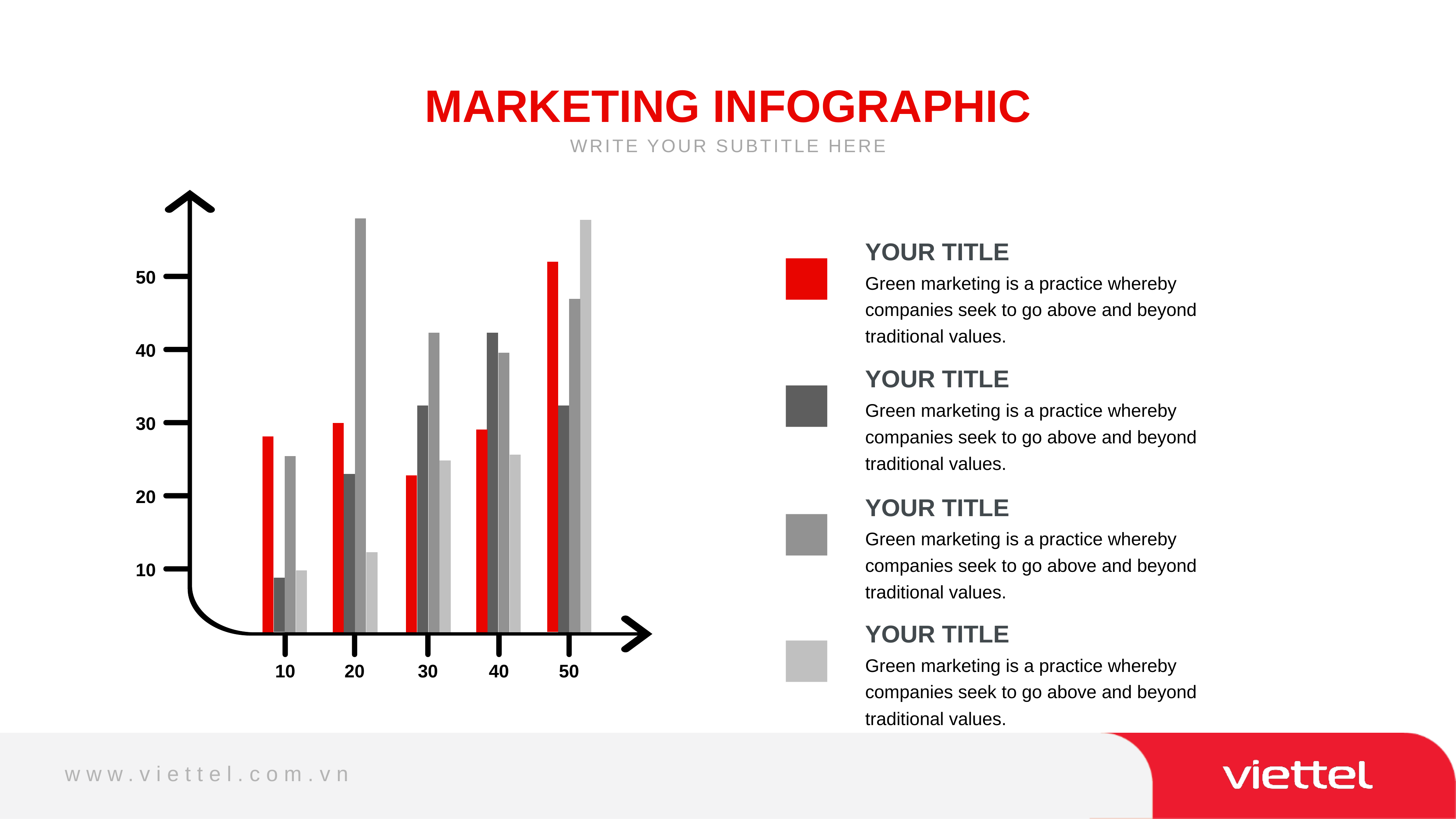

MARKETING INFOGRAPHIC
WRITE YOUR SUBTITLE HERE

50

40

30

20

10

10
20
30
40
50
YOUR TITLE

Green marketing is a practice whereby companies seek to go above and beyond traditional values.
YOUR TITLE

Green marketing is a practice whereby companies seek to go above and beyond traditional values.
YOUR TITLE

Green marketing is a practice whereby companies seek to go above and beyond traditional values.
YOUR TITLE

Green marketing is a practice whereby companies seek to go above and beyond traditional values.